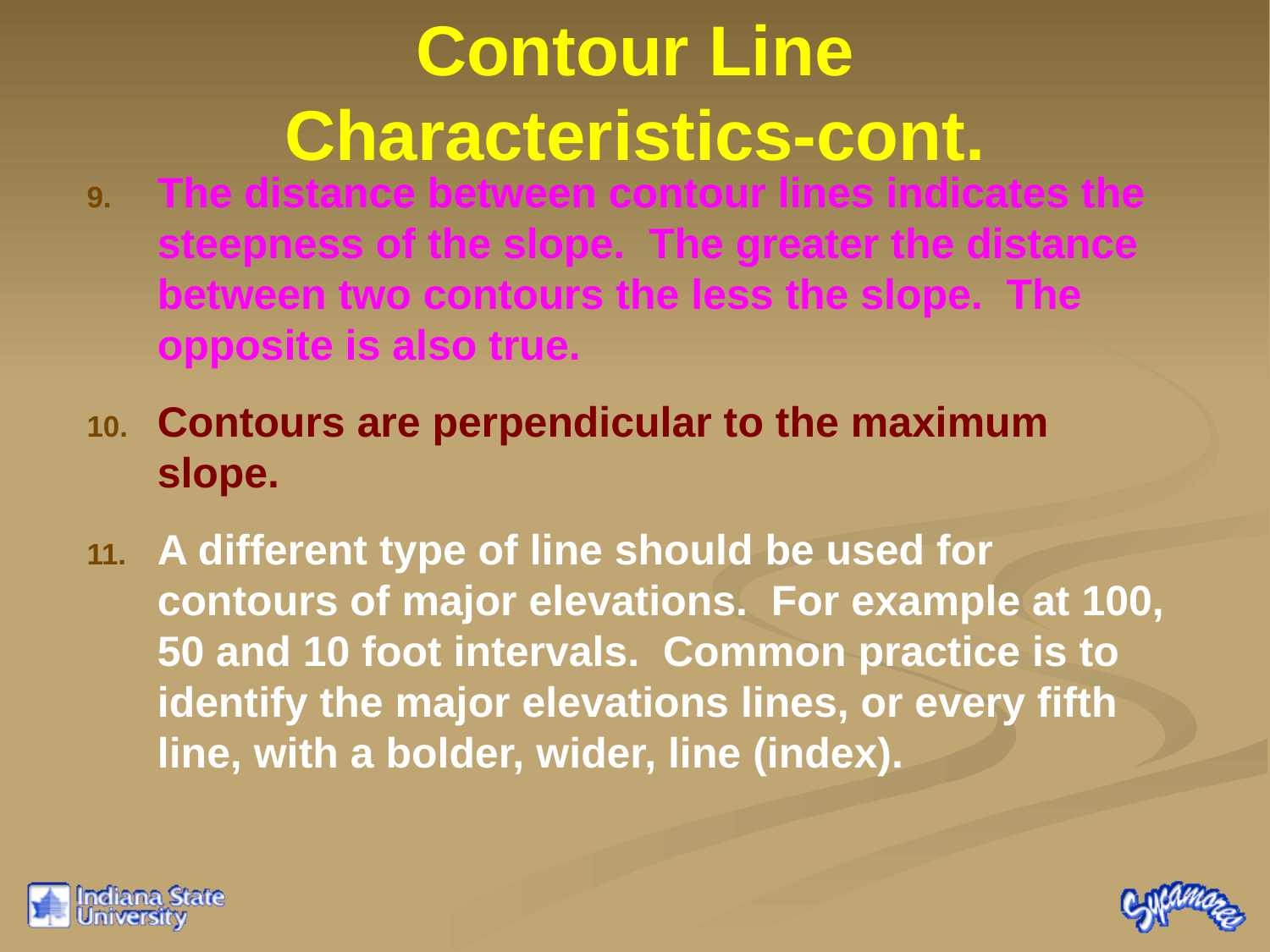

# Contour Line Characteristics-cont.
The distance between contour lines indicates the steepness of the slope.  The greater the distance between two contours the less the slope.  The opposite is also true.
Contours are perpendicular to the maximum slope.
A different type of line should be used for contours of major elevations.  For example at 100, 50 and 10 foot intervals.  Common practice is to identify the major elevations lines, or every fifth line, with a bolder, wider, line (index).